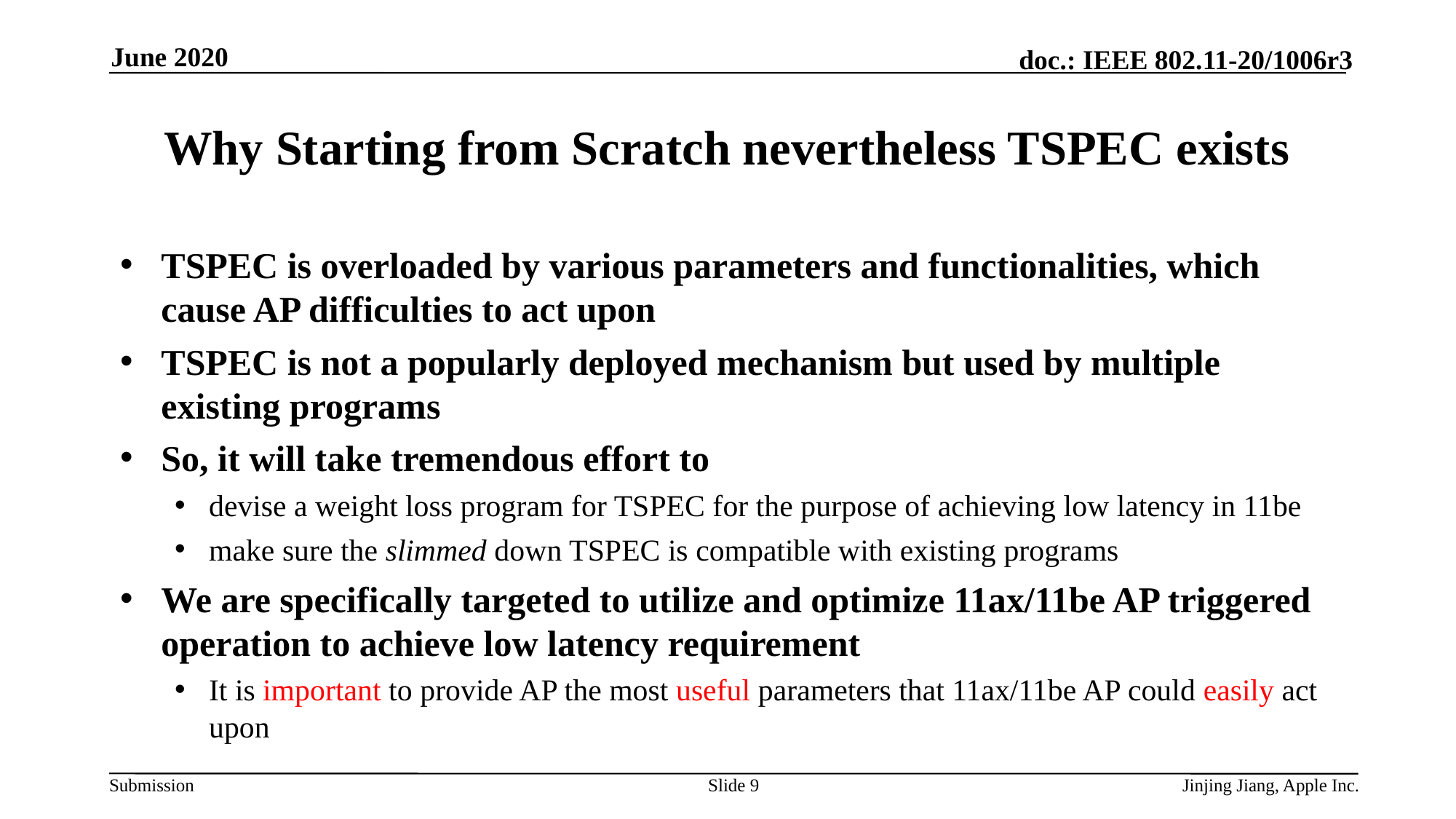

June 2020
# Why Starting from Scratch nevertheless TSPEC exists
TSPEC is overloaded by various parameters and functionalities, which cause AP difficulties to act upon
TSPEC is not a popularly deployed mechanism but used by multiple existing programs
So, it will take tremendous effort to
devise a weight loss program for TSPEC for the purpose of achieving low latency in 11be
make sure the slimmed down TSPEC is compatible with existing programs
We are specifically targeted to utilize and optimize 11ax/11be AP triggered operation to achieve low latency requirement
It is important to provide AP the most useful parameters that 11ax/11be AP could easily act upon
Slide 9
Jinjing Jiang, Apple Inc.